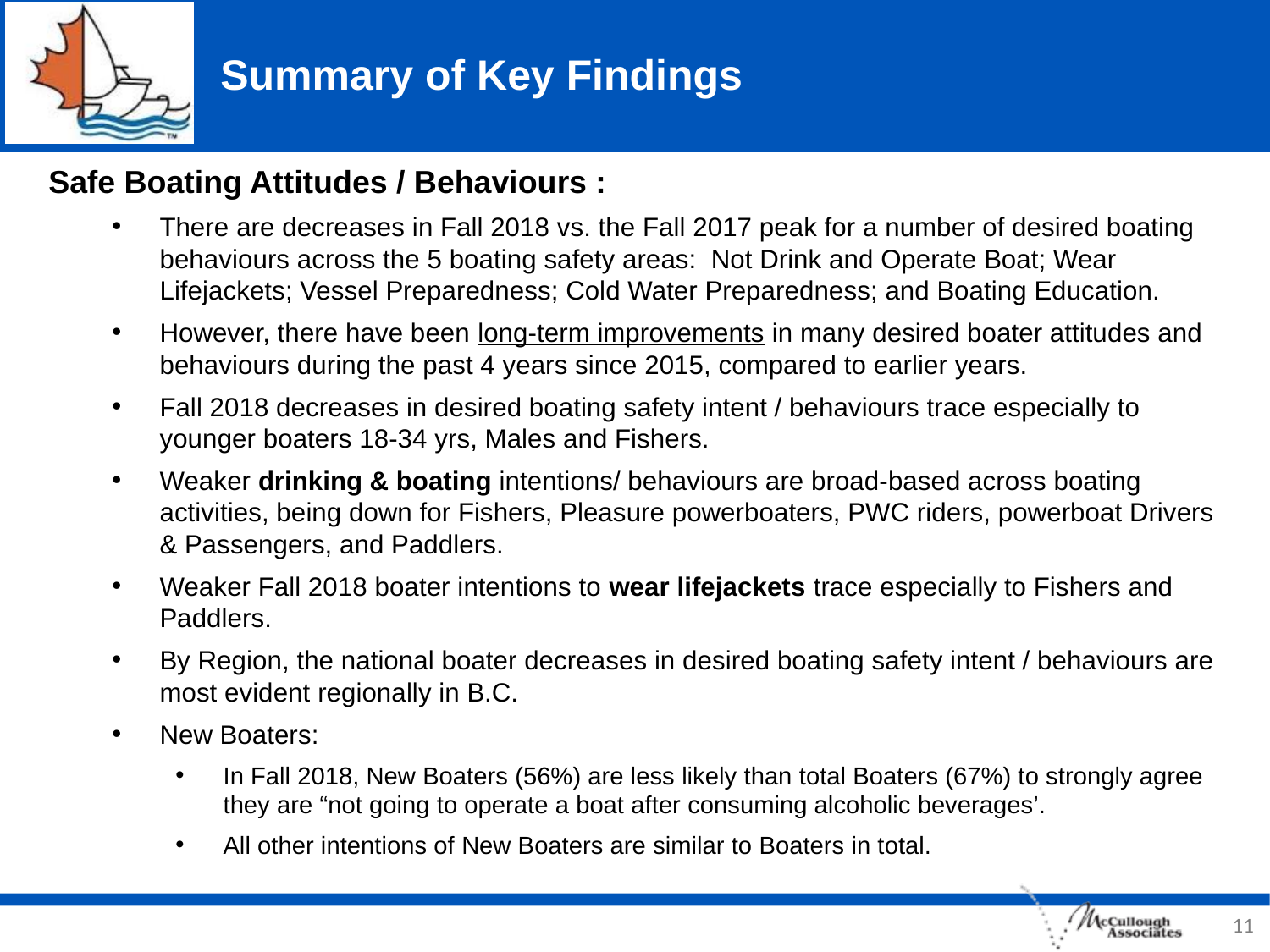

# Summary of Key Findings
Safe Boating Attitudes / Behaviours :
There are decreases in Fall 2018 vs. the Fall 2017 peak for a number of desired boating behaviours across the 5 boating safety areas:  Not Drink and Operate Boat; Wear Lifejackets; Vessel Preparedness; Cold Water Preparedness; and Boating Education.
However, there have been long-term improvements in many desired boater attitudes and behaviours during the past 4 years since 2015, compared to earlier years.
Fall 2018 decreases in desired boating safety intent / behaviours trace especially to younger boaters 18-34 yrs, Males and Fishers.
Weaker drinking & boating intentions/ behaviours are broad-based across boating activities, being down for Fishers, Pleasure powerboaters, PWC riders, powerboat Drivers & Passengers, and Paddlers.
Weaker Fall 2018 boater intentions to wear lifejackets trace especially to Fishers and Paddlers.
By Region, the national boater decreases in desired boating safety intent / behaviours are most evident regionally in B.C.
New Boaters:
In Fall 2018, New Boaters (56%) are less likely than total Boaters (67%) to strongly agree they are “not going to operate a boat after consuming alcoholic beverages’.
All other intentions of New Boaters are similar to Boaters in total.
11